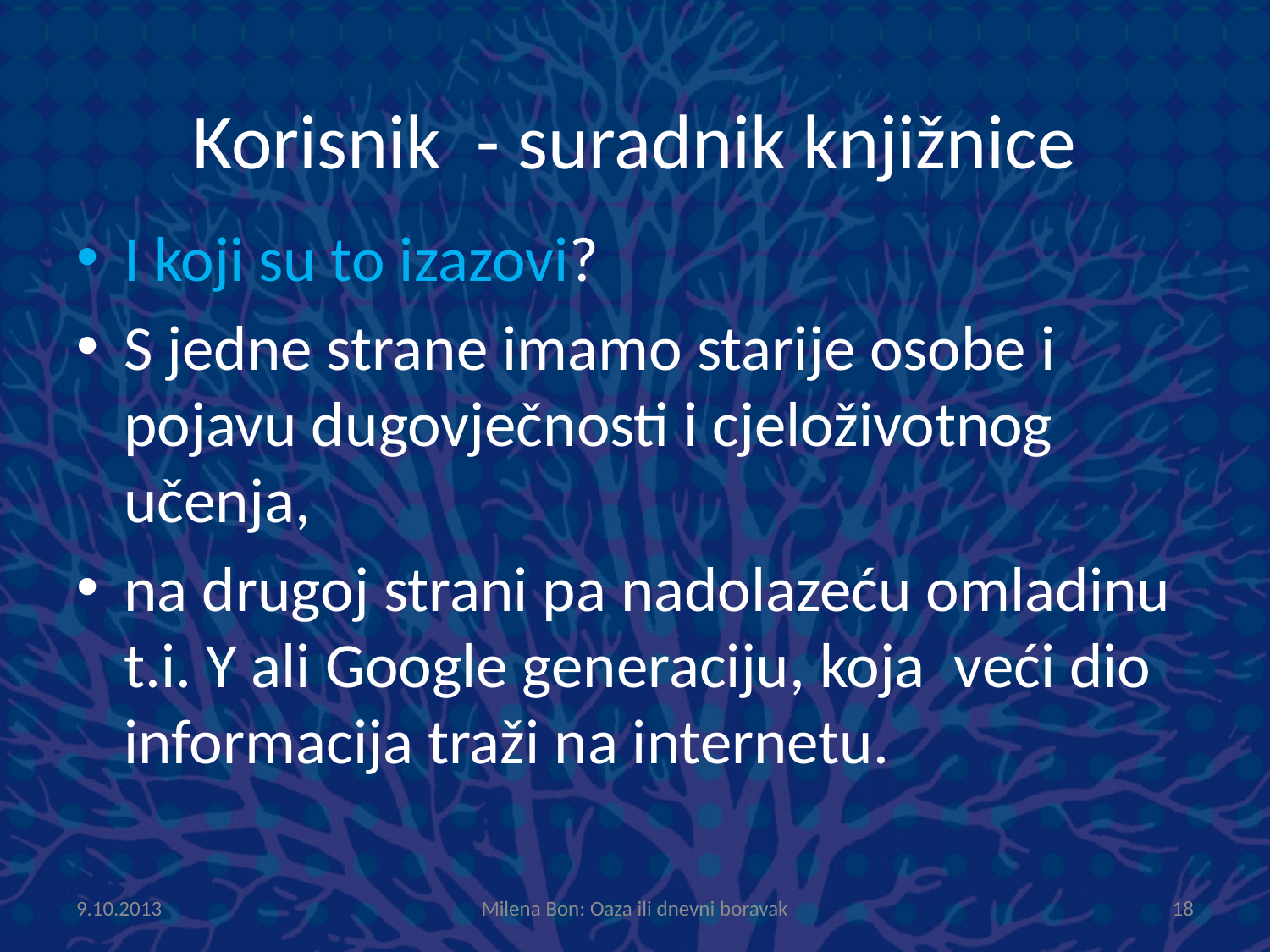

# Korisnik  - suradnik knjižnice
I koji su to izazovi?
S jedne strane imamo starije osobe i pojavu dugovječnosti i cjeloživotnog učenja,
na drugoj strani pa nadolazeću omladinu t.i. Y ali Google generaciju, koja  veći dio informacija traži na internetu.
9.10.2013
Milena Bon: Oaza ili dnevni boravak
18